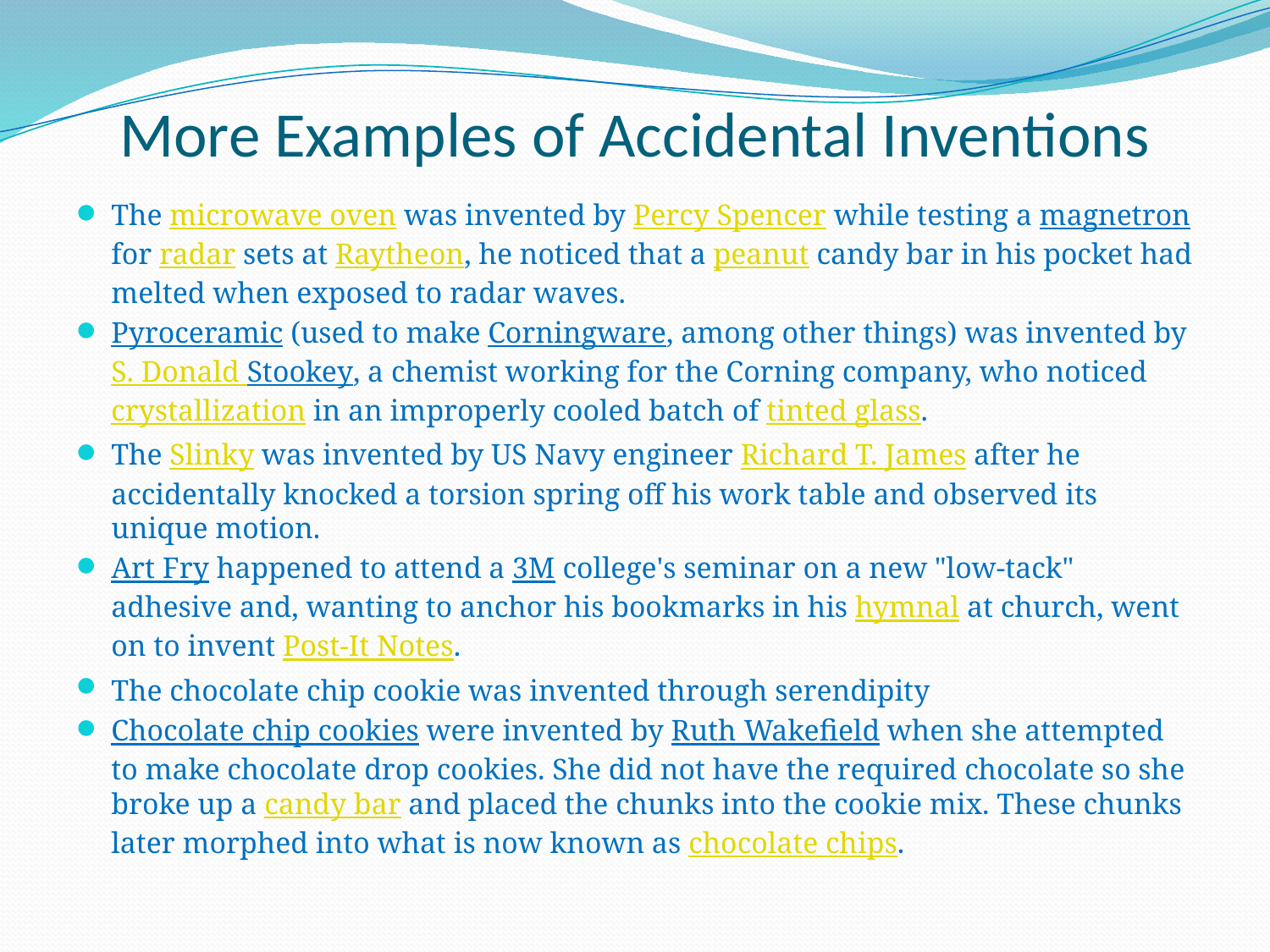

# More Examples of Accidental Inventions
The microwave oven was invented by Percy Spencer while testing a magnetron for radar sets at Raytheon, he noticed that a peanut candy bar in his pocket had melted when exposed to radar waves.
Pyroceramic (used to make Corningware, among other things) was invented by S. Donald Stookey, a chemist working for the Corning company, who noticed crystallization in an improperly cooled batch of tinted glass.
The Slinky was invented by US Navy engineer Richard T. James after he accidentally knocked a torsion spring off his work table and observed its unique motion.
Art Fry happened to attend a 3M college's seminar on a new "low-tack" adhesive and, wanting to anchor his bookmarks in his hymnal at church, went on to invent Post-It Notes.
The chocolate chip cookie was invented through serendipity
Chocolate chip cookies were invented by Ruth Wakefield when she attempted to make chocolate drop cookies. She did not have the required chocolate so she broke up a candy bar and placed the chunks into the cookie mix. These chunks later morphed into what is now known as chocolate chips.